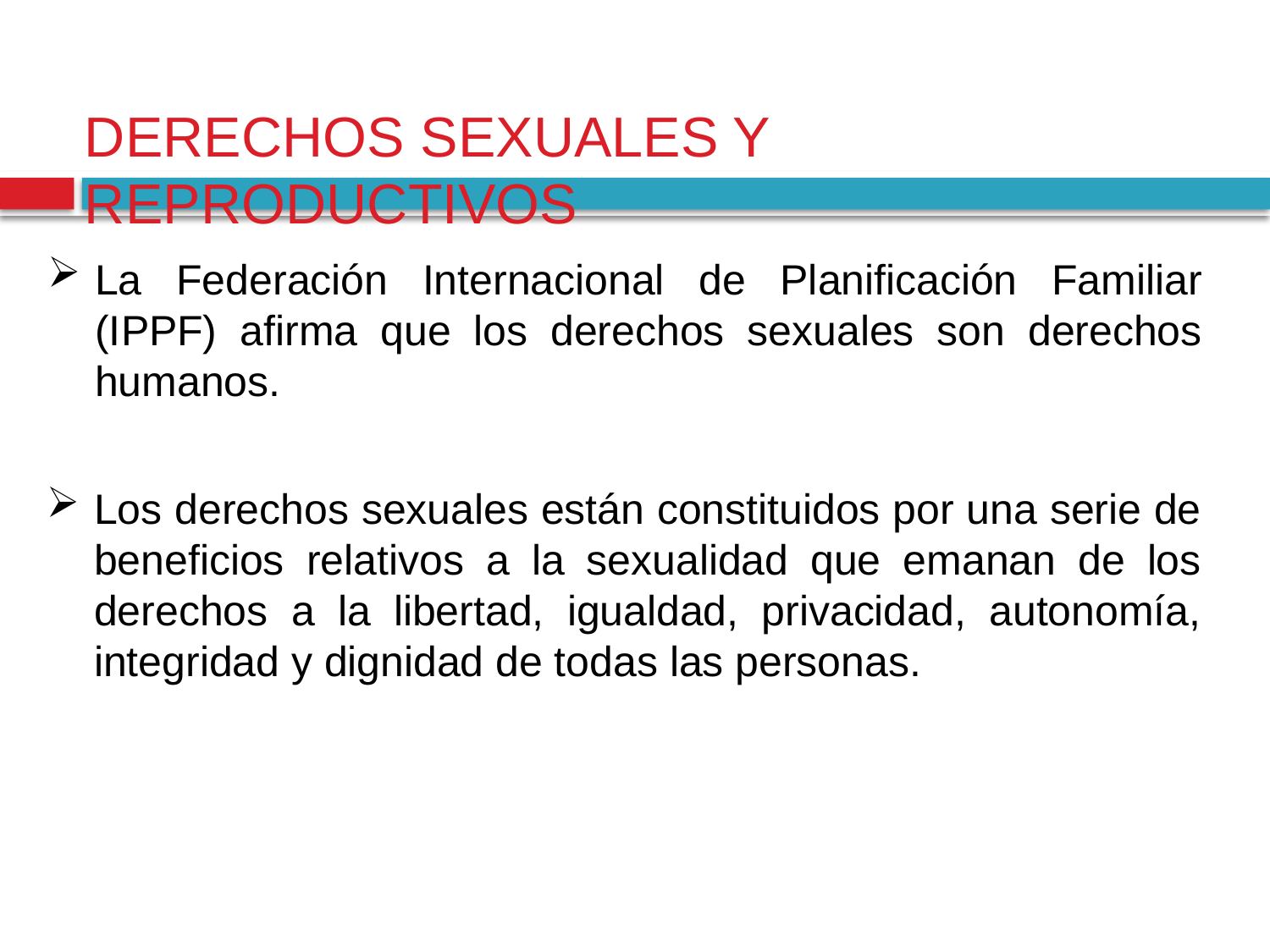

DERECHOS SEXUALES Y REPRODUCTIVOS
La Federación Internacional de Planificación Familiar (IPPF) afirma que los derechos sexuales son derechos humanos.
Los derechos sexuales están constituidos por una serie de beneficios relativos a la sexualidad que emanan de los derechos a la libertad, igualdad, privacidad, autonomía, integridad y dignidad de todas las personas.